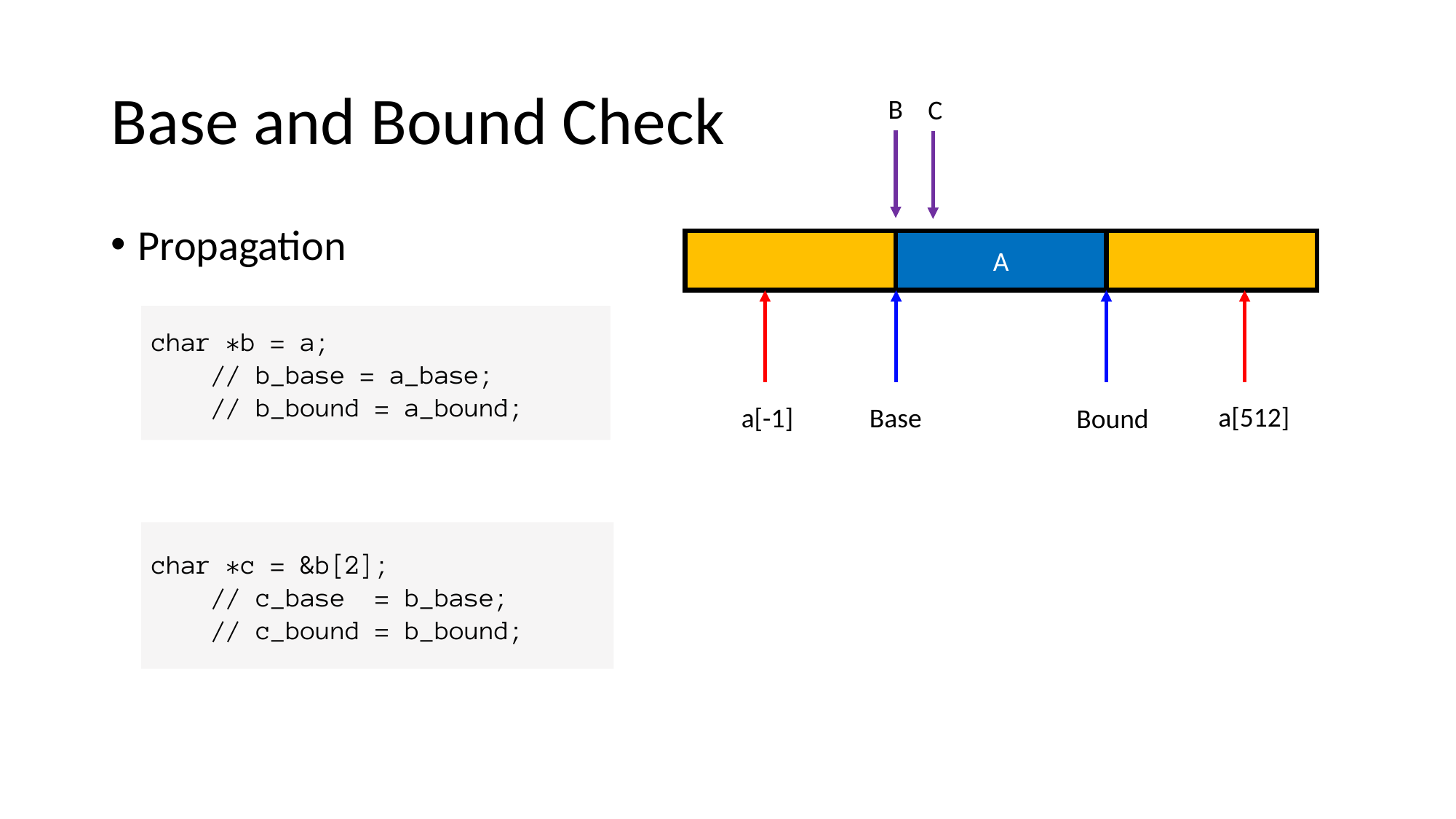

# Base and Bound Check
B
C
Propagation

A
char *b = a;
    // b_base = a_base;
    // b_bound = a_bound;
a[512]
a[-1]
Base
Bound
char *c = &b[2];
    // c_base  = b_base;
    // c_bound = b_bound;